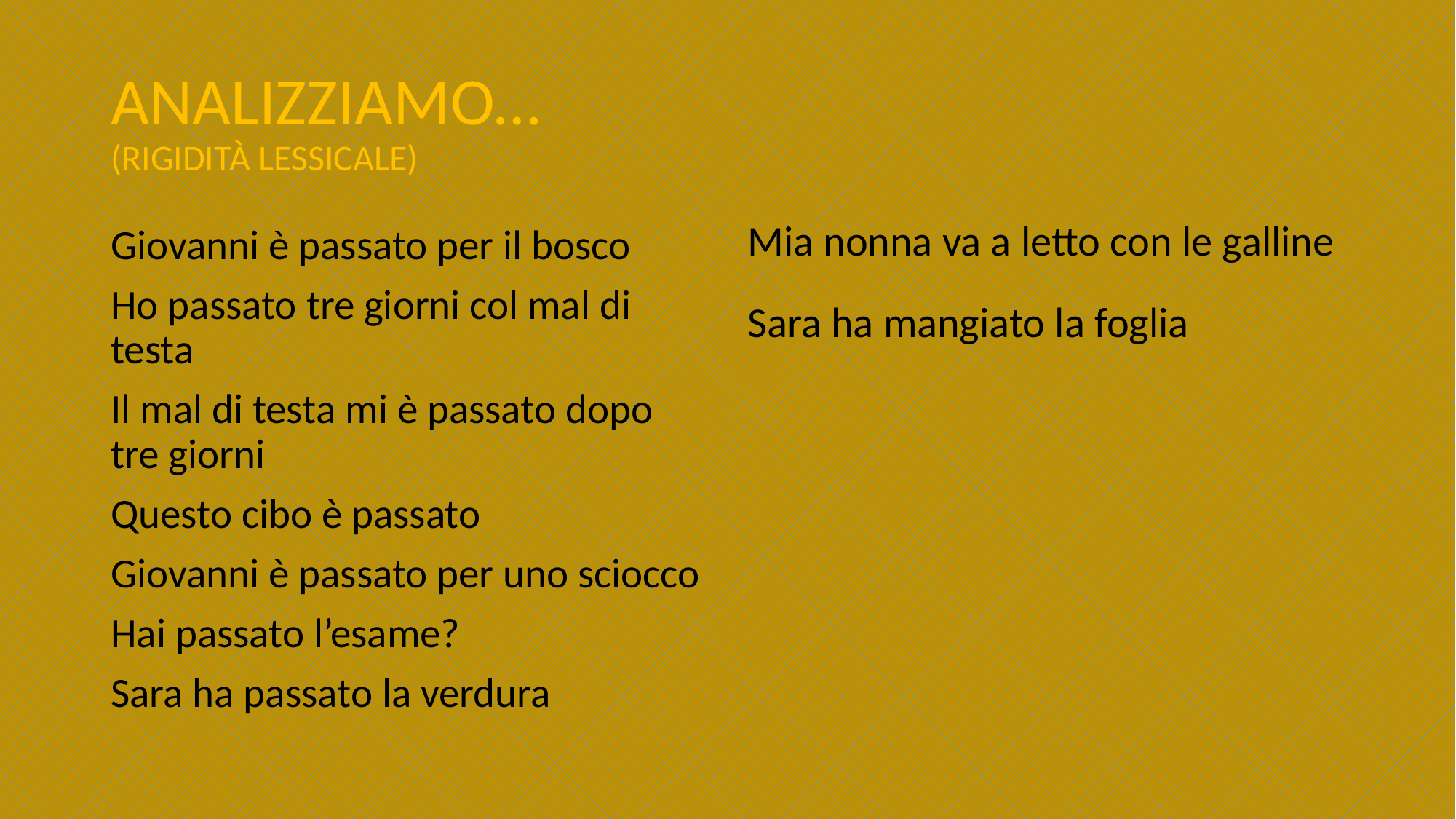

# ANALIZZIAMO… (rigidità lessicale)
Giovanni è passato per il bosco
Ho passato tre giorni col mal di testa
Il mal di testa mi è passato dopo tre giorni
Questo cibo è passato
Giovanni è passato per uno sciocco
Hai passato l’esame?
Sara ha passato la verdura

Mia nonna va a letto con le galline

Sara ha mangiato la foglia